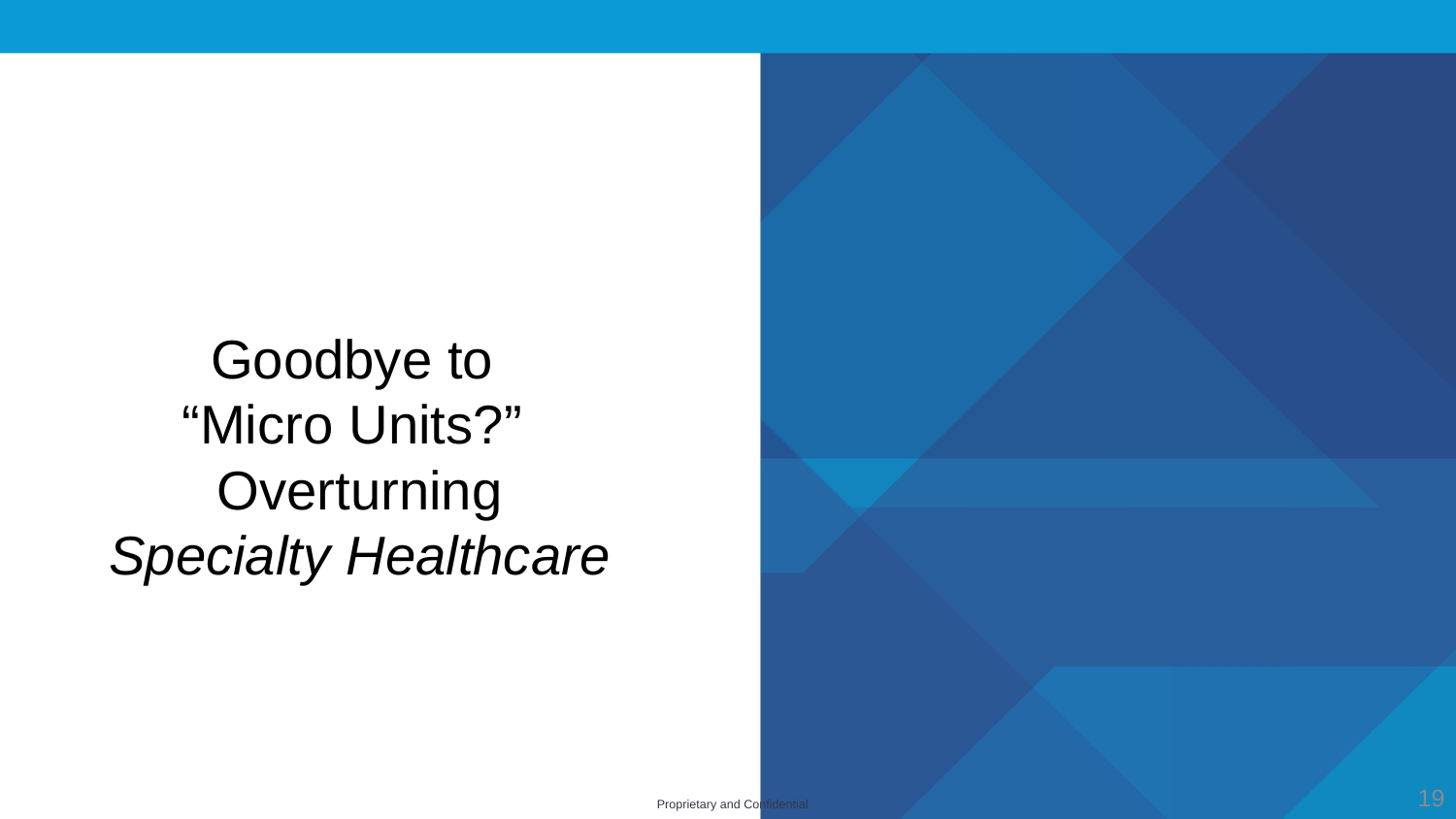

#
Goodbye to
“Micro Units?”
Overturning Specialty Healthcare
19
Proprietary and Confidential